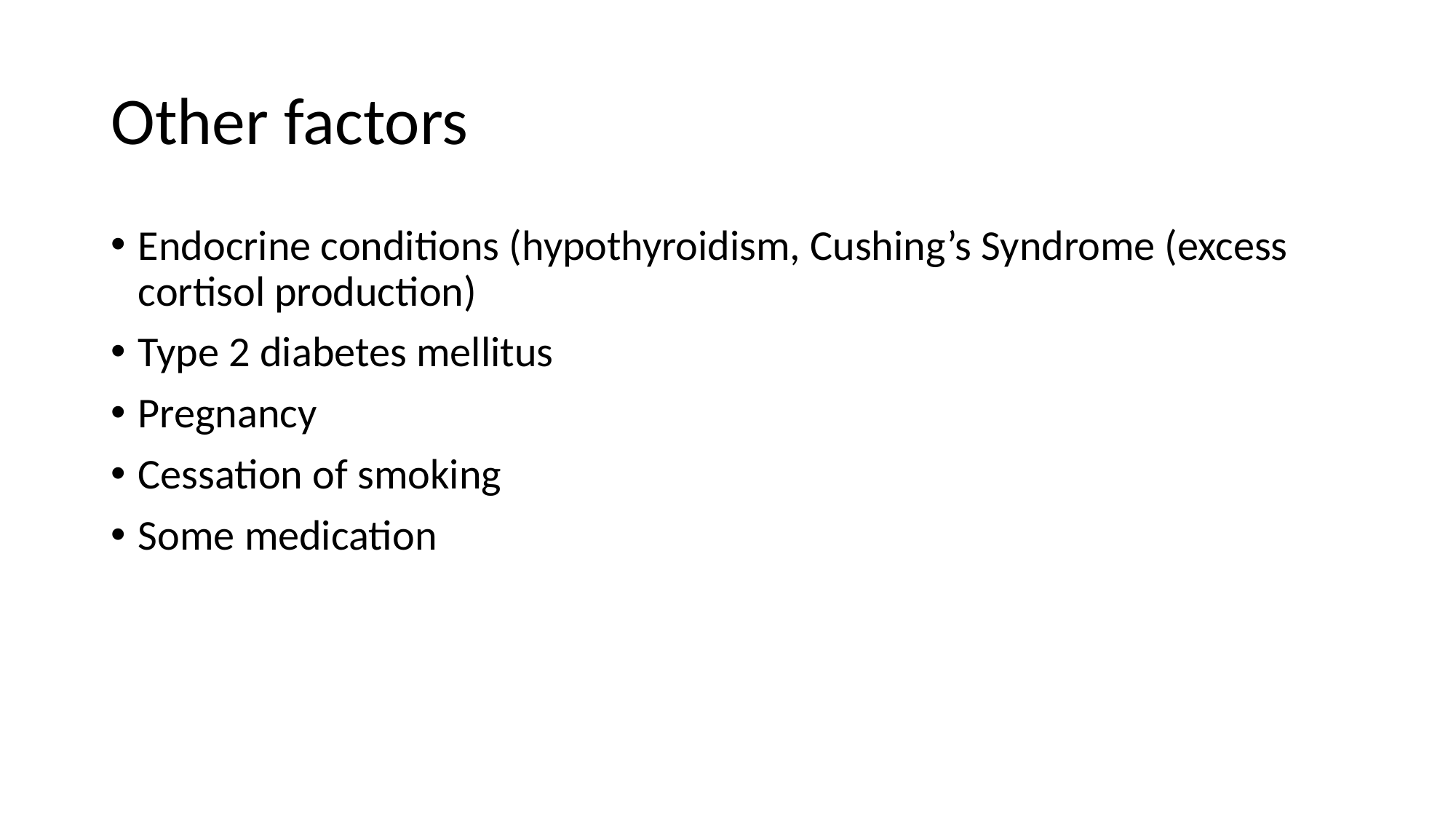

# Other factors
Endocrine conditions (hypothyroidism, Cushing’s Syndrome (excess cortisol production)
Type 2 diabetes mellitus
Pregnancy
Cessation of smoking
Some medication